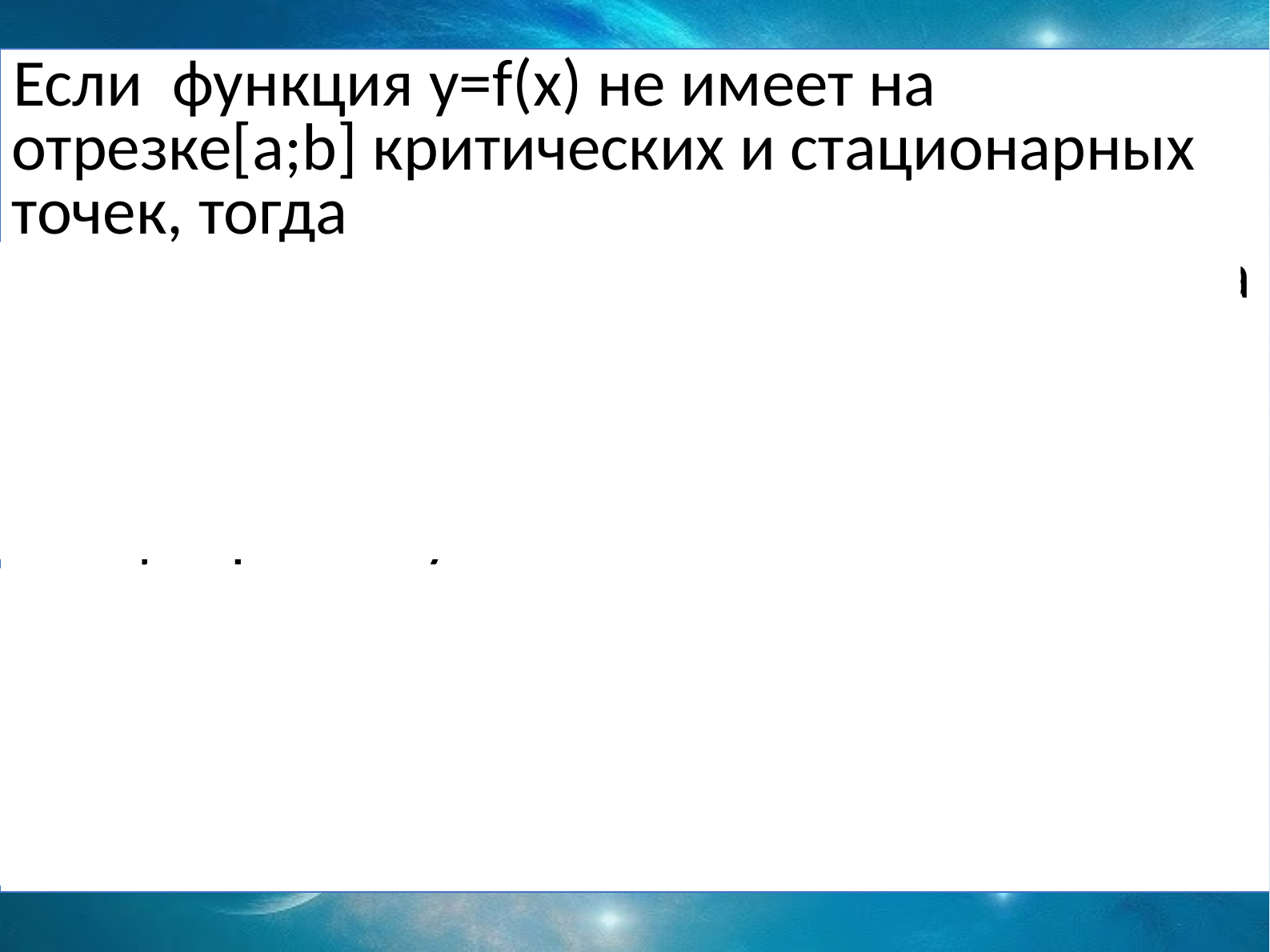

Если  функция y=f(x) не имеет на отрезке[a;b] критических и стационарных точек, тогда
а) если f´(x)>0 на (а; b)⇒ f(x) – возрастает на [a;b], поэтому  наибольшее значение на отрезке функция  принимает  в правом конце промежутка, а наименьшее в левом конце промежутка.
б)  если f´(x) <0 на (а; b)⇒ f(x) – убывает на [a;b], поэтому  наибольшее значение на отрезке функция  принимает  в левом конце промежутка, а наименьшее в правом конце промежутка.